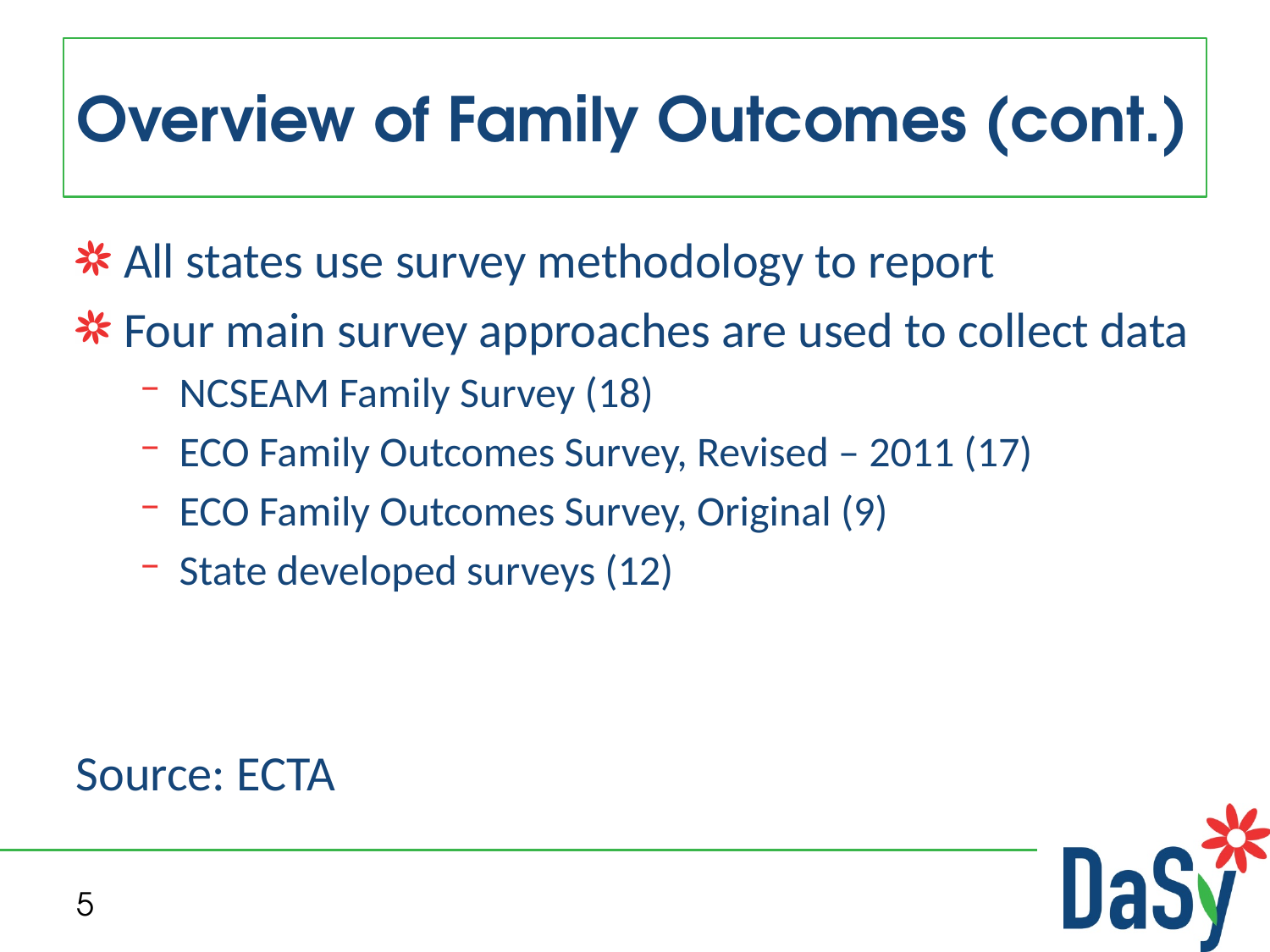

# Overview of Family Outcomes (cont.)
All states use survey methodology to report
Four main survey approaches are used to collect data
NCSEAM Family Survey (18)
ECO Family Outcomes Survey, Revised – 2011 (17)
ECO Family Outcomes Survey, Original (9)
State developed surveys (12)

Source: ECTA
5